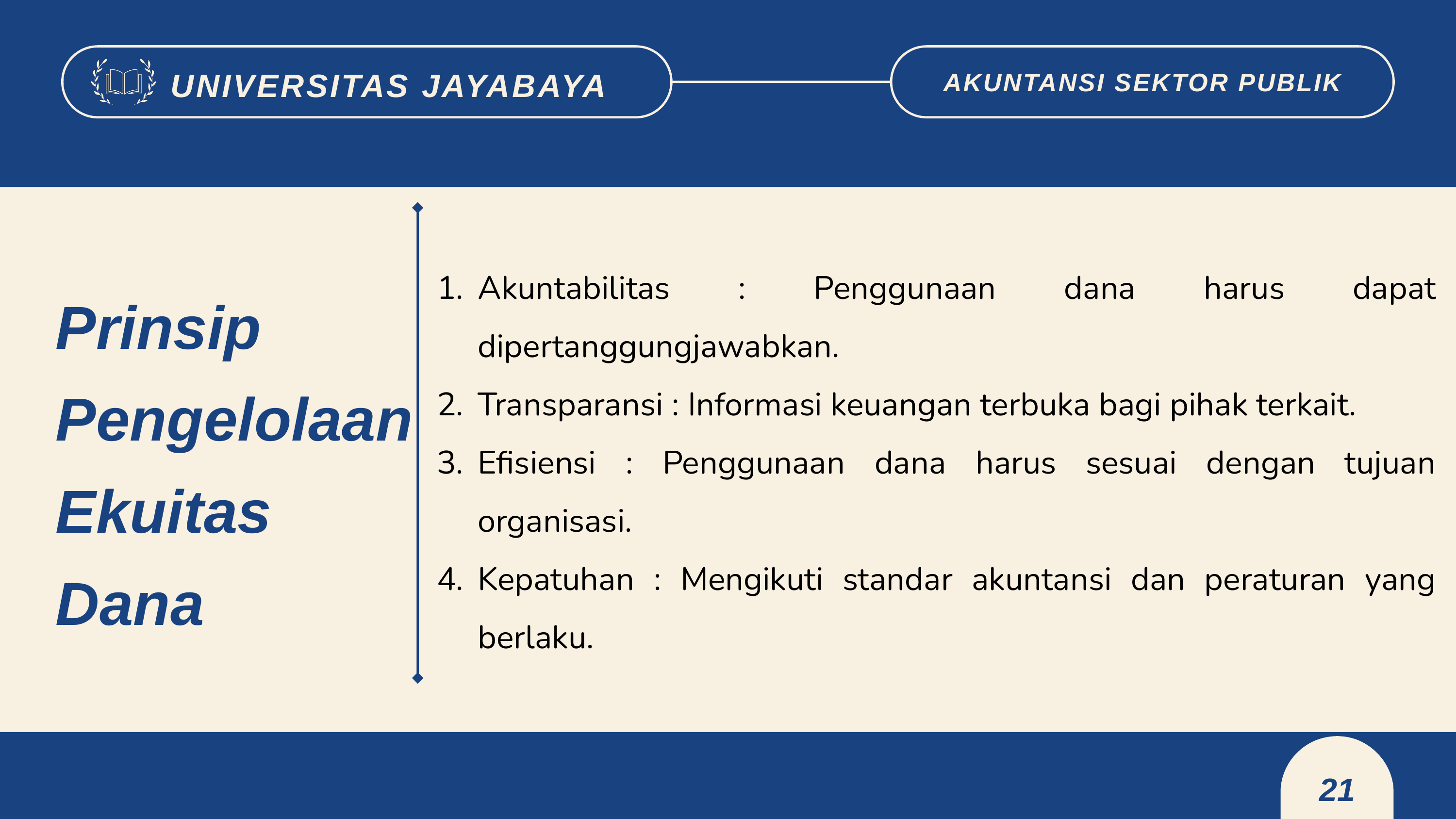

UNIVERSITAS JAYABAYA

AKUNTANSI SEKTOR PUBLIK

Akuntabilitas : Penggunaan dana harus dapat dipertanggungjawabkan.
Transparansi : Informasi keuangan terbuka bagi pihak terkait.
Efisiensi : Penggunaan dana harus sesuai dengan tujuan organisasi.
Kepatuhan : Mengikuti standar akuntansi dan peraturan yang berlaku.
Prinsip Pengelolaan Ekuitas Dana

21